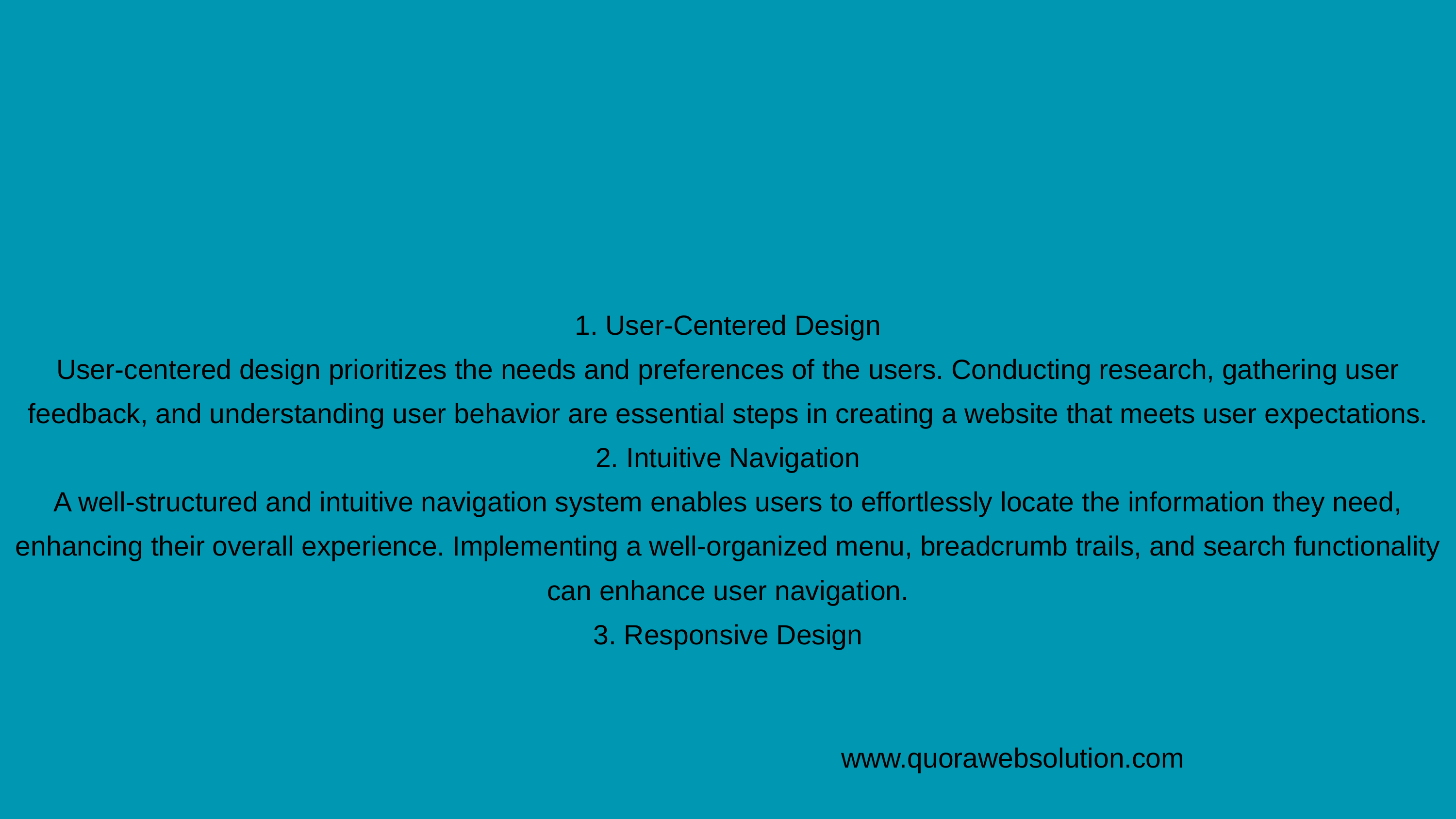

1. User-Centered Design
User-centered design prioritizes the needs and preferences of the users. Conducting research, gathering user feedback, and understanding user behavior are essential steps in creating a website that meets user expectations.
2. Intuitive Navigation
A well-structured and intuitive navigation system enables users to effortlessly locate the information they need, enhancing their overall experience. Implementing a well-organized menu, breadcrumb trails, and search functionality can enhance user navigation.
3. Responsive Design
www.quorawebsolution.com